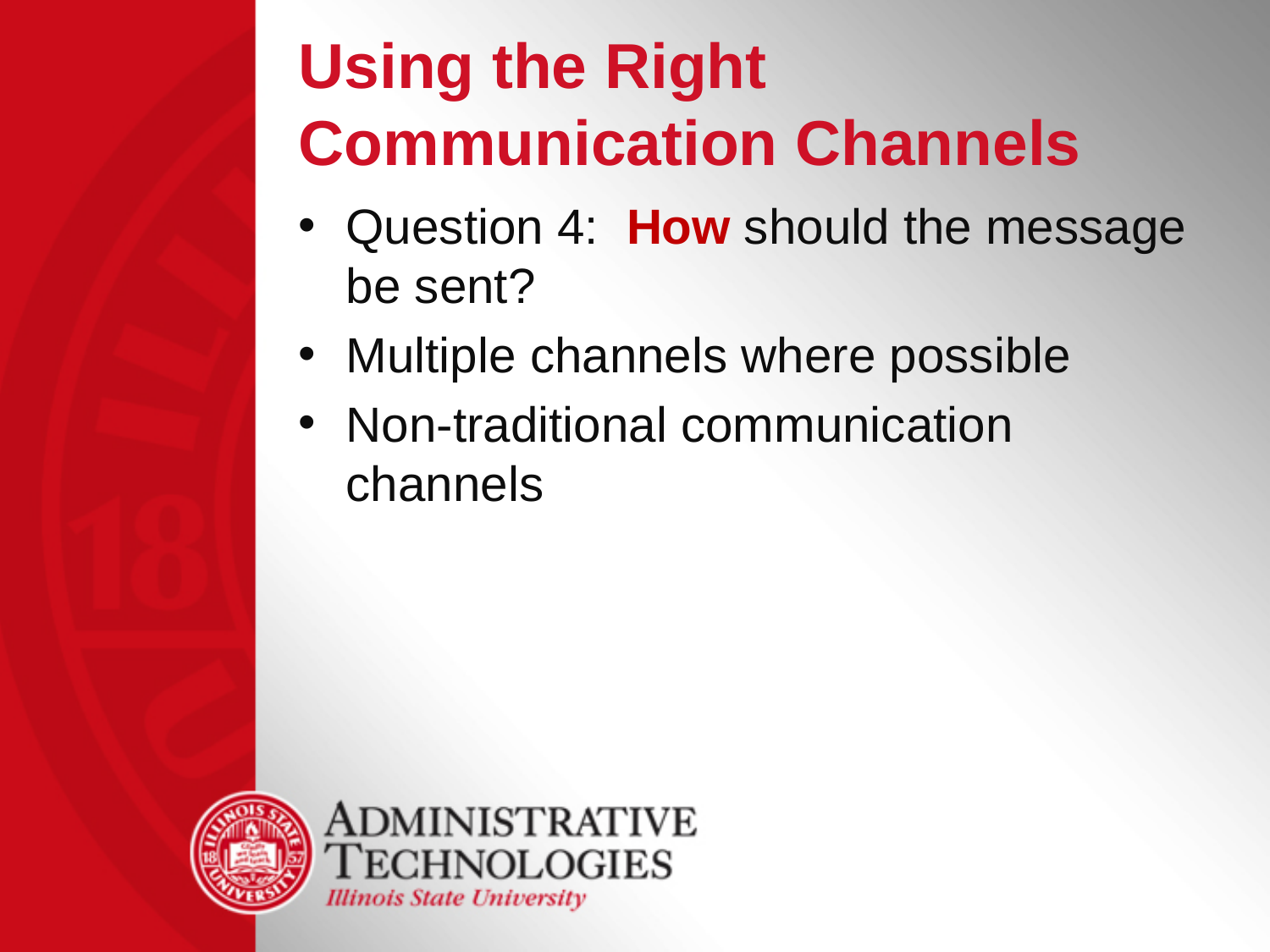

# Using the Right Communication Channels
Question 4:  How should the message be sent?
Multiple channels where possible
Non-traditional communication channels